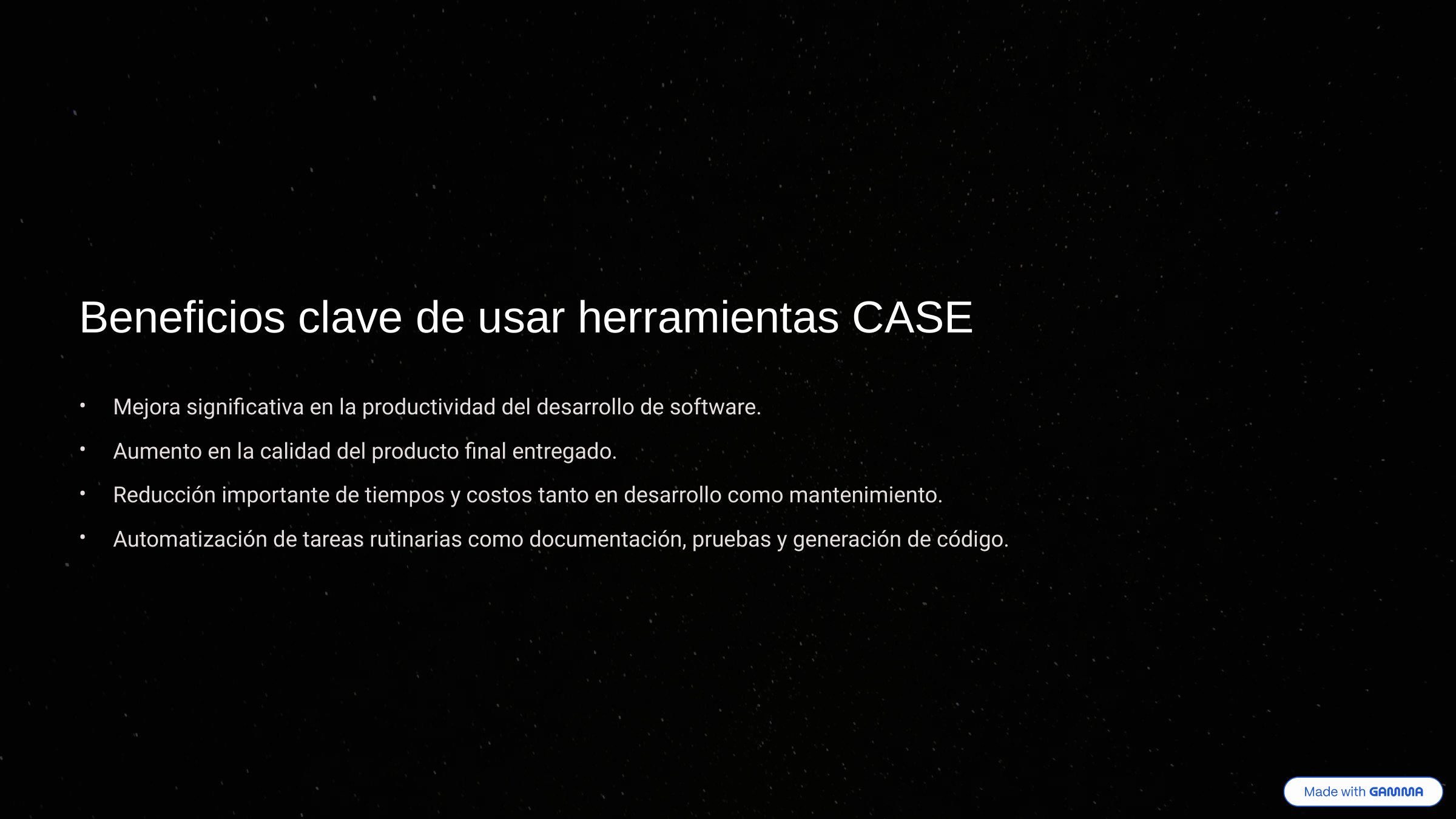

Beneficios clave de usar herramientas CASE
Mejora significativa en la productividad del desarrollo de software.
Aumento en la calidad del producto final entregado.
Reducción importante de tiempos y costos tanto en desarrollo como mantenimiento.
Automatización de tareas rutinarias como documentación, pruebas y generación de código.